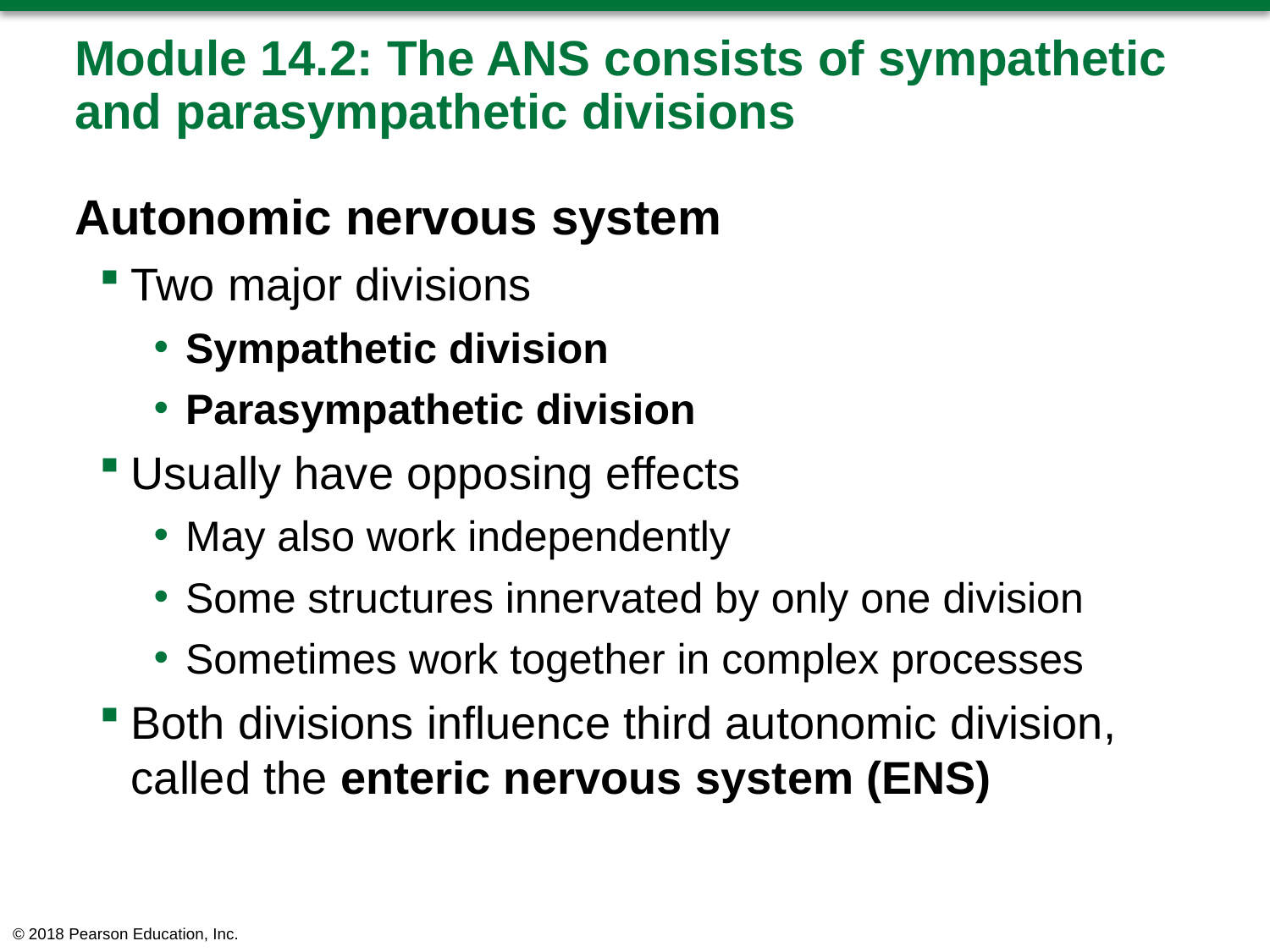

# Module 14.2: The ANS consists of sympathetic and parasympathetic divisions
Autonomic nervous system
Two major divisions
Sympathetic division
Parasympathetic division
Usually have opposing effects
May also work independently
Some structures innervated by only one division
Sometimes work together in complex processes
Both divisions influence third autonomic division, called the enteric nervous system (ENS)
© 2018 Pearson Education, Inc.